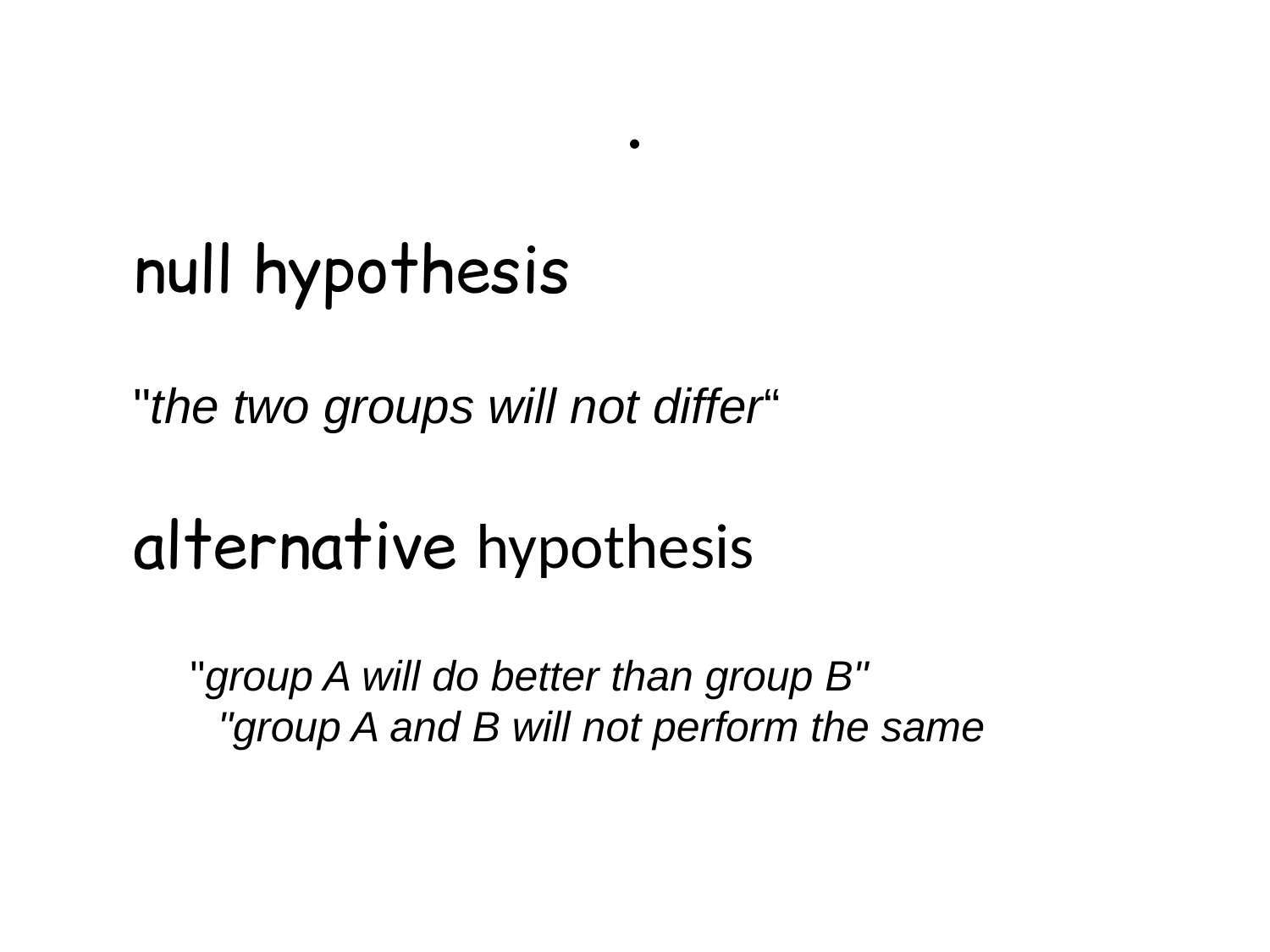

# .
null hypothesis
"the two groups will not differ“
alternative hypothesis

"group A will do better than group B"
"group A and B will not perform the same